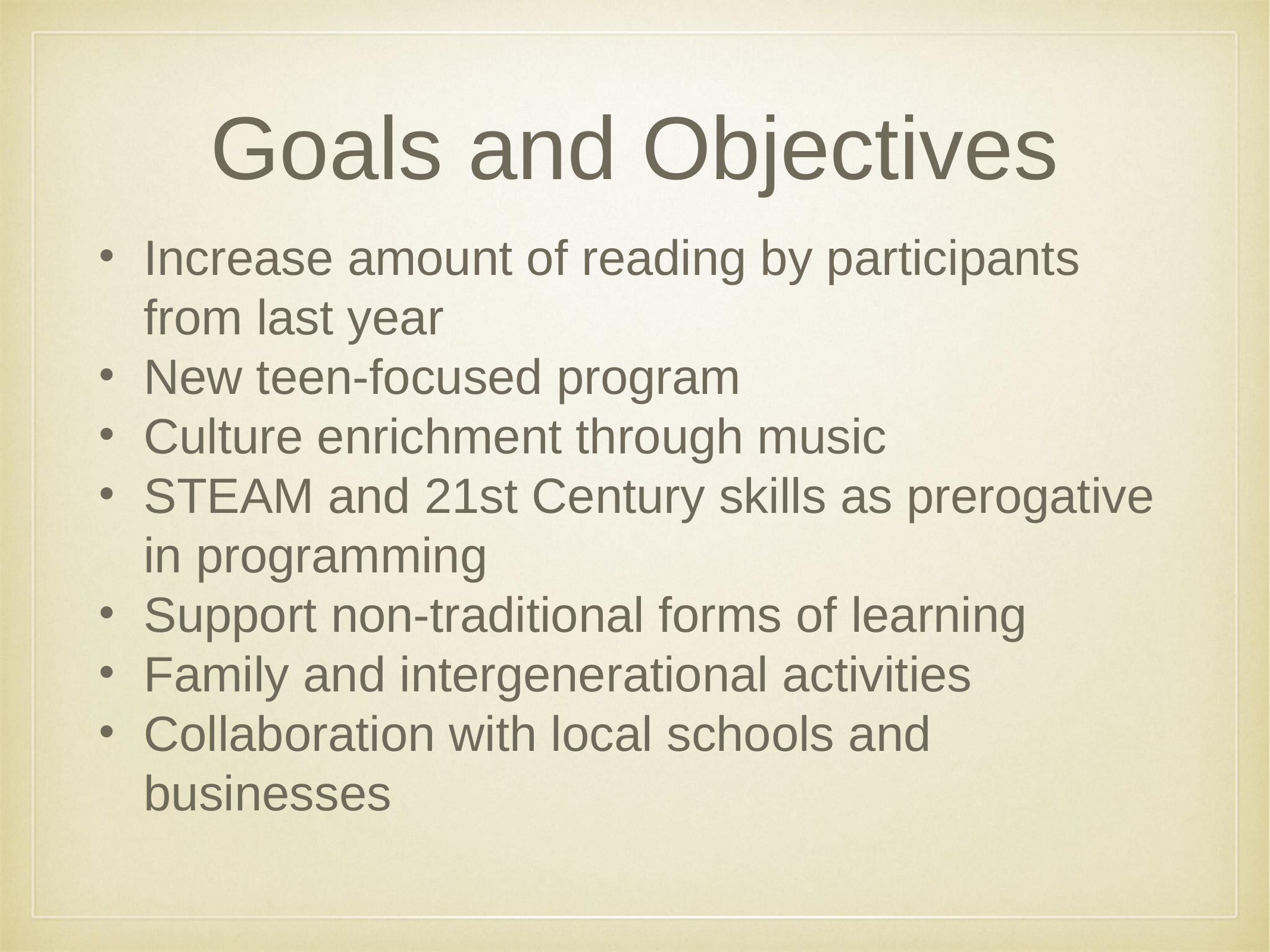

# Goals and Objectives
Increase amount of reading by participants from last year
New teen-focused program
Culture enrichment through music
STEAM and 21st Century skills as prerogative in programming
Support non-traditional forms of learning
Family and intergenerational activities
Collaboration with local schools and businesses